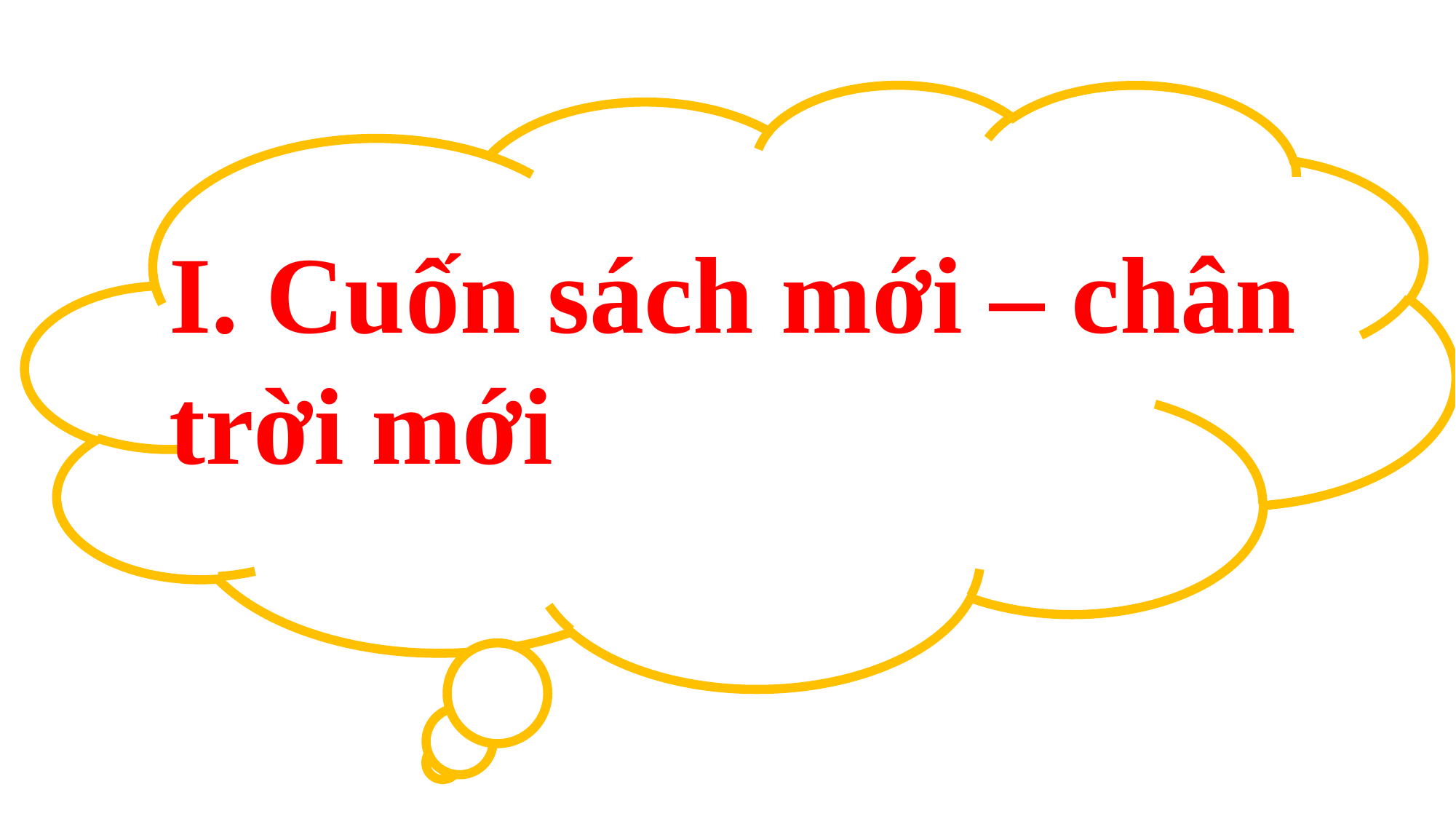

I. Cuốn sách mới – chân trời mới